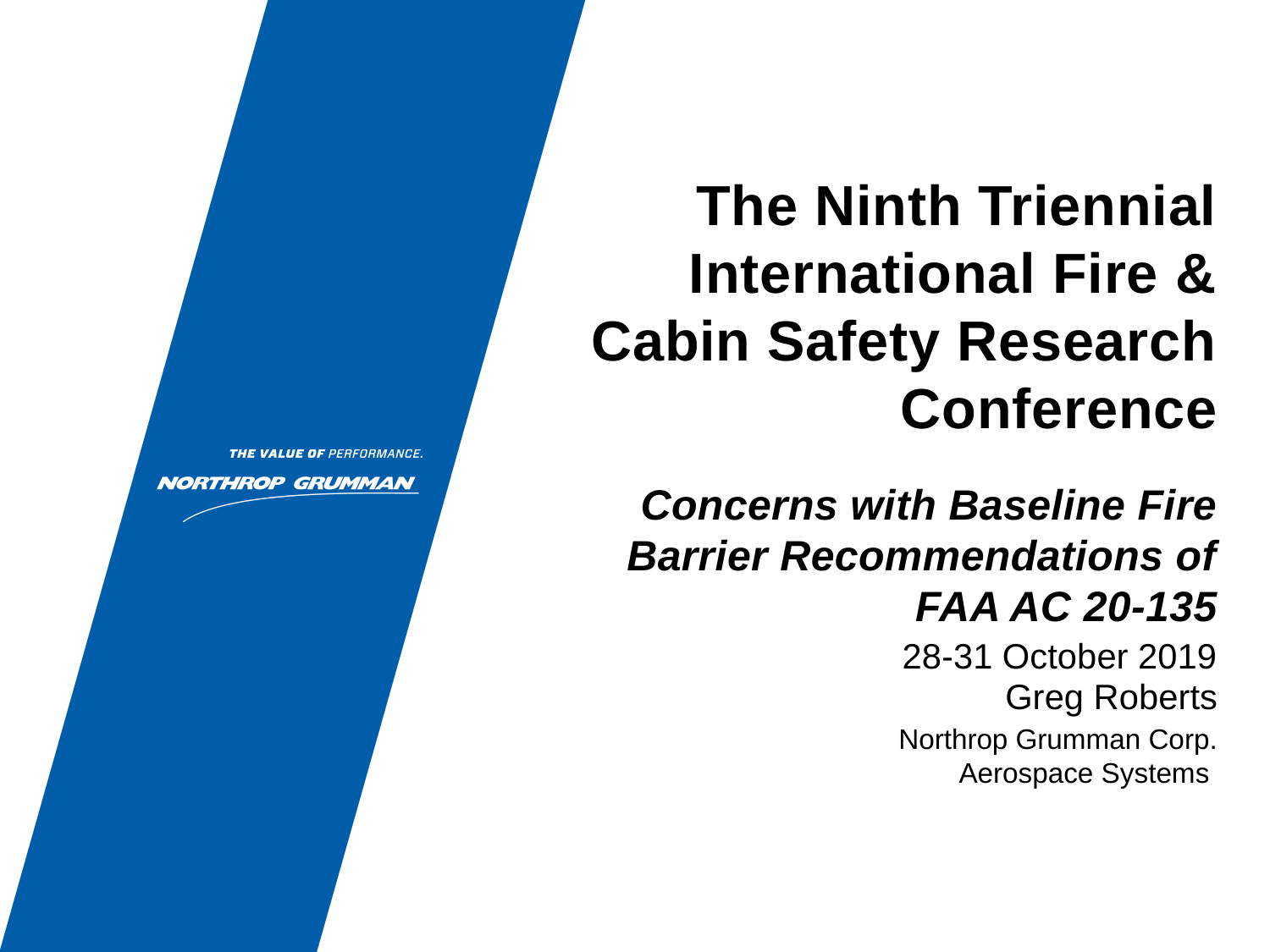

# The Ninth Triennial International Fire & Cabin Safety Research Conference
Concerns with Baseline Fire Barrier Recommendations of FAA AC 20-135
28-31 October 2019
Greg Roberts
Northrop Grumman Corp.
Aerospace Systems